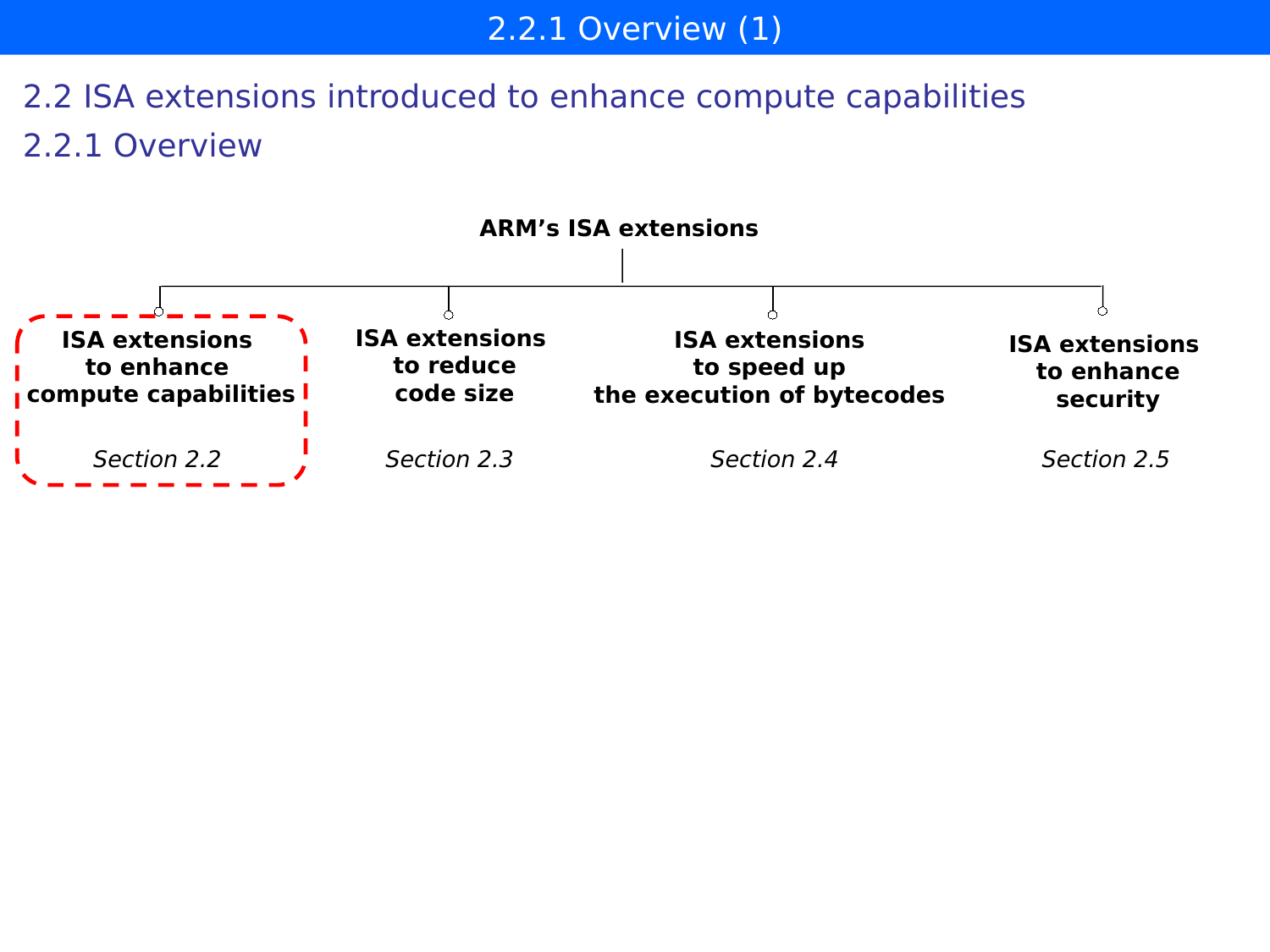

# 2.2.1 Overview (1)
2.2 ISA extensions introduced to enhance compute capabilities
2.2.1 Overview
ARM’s ISA extensions

ISA extensions
 to reduce
 code size
ISA extensions
to enhance
 compute capabilities
ISA extensions
 to speed up
the execution of bytecodes
ISA extensions
 to enhance
 security
Section 2.2
Section 2.3
Section 2.4
Section 2.5